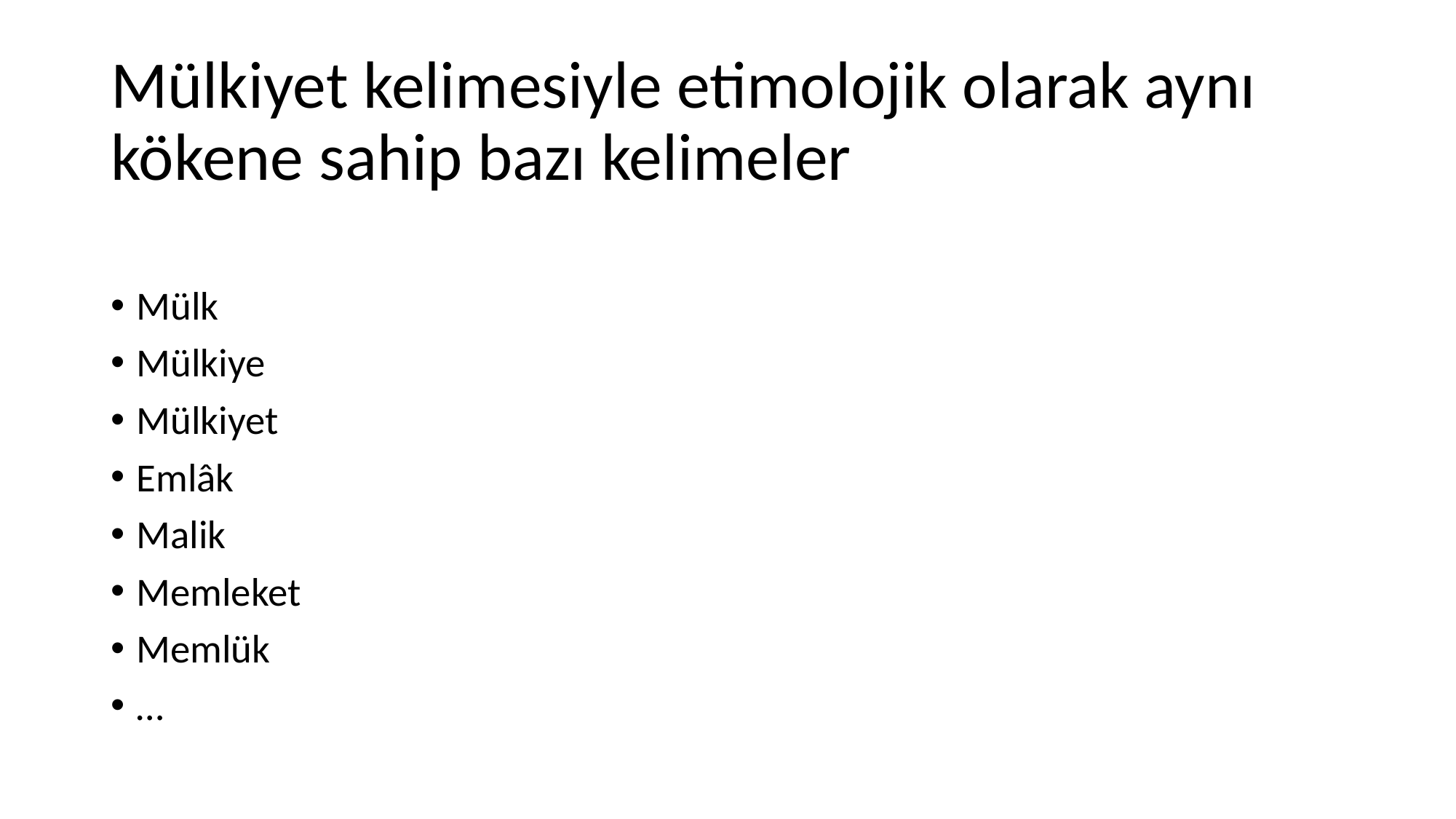

# Mülkiyet kelimesiyle etimolojik olarak aynı kökene sahip bazı kelimeler

Mülk
Mülkiye
Mülkiyet
Emlâk
Malik
Memleket
Memlük
…